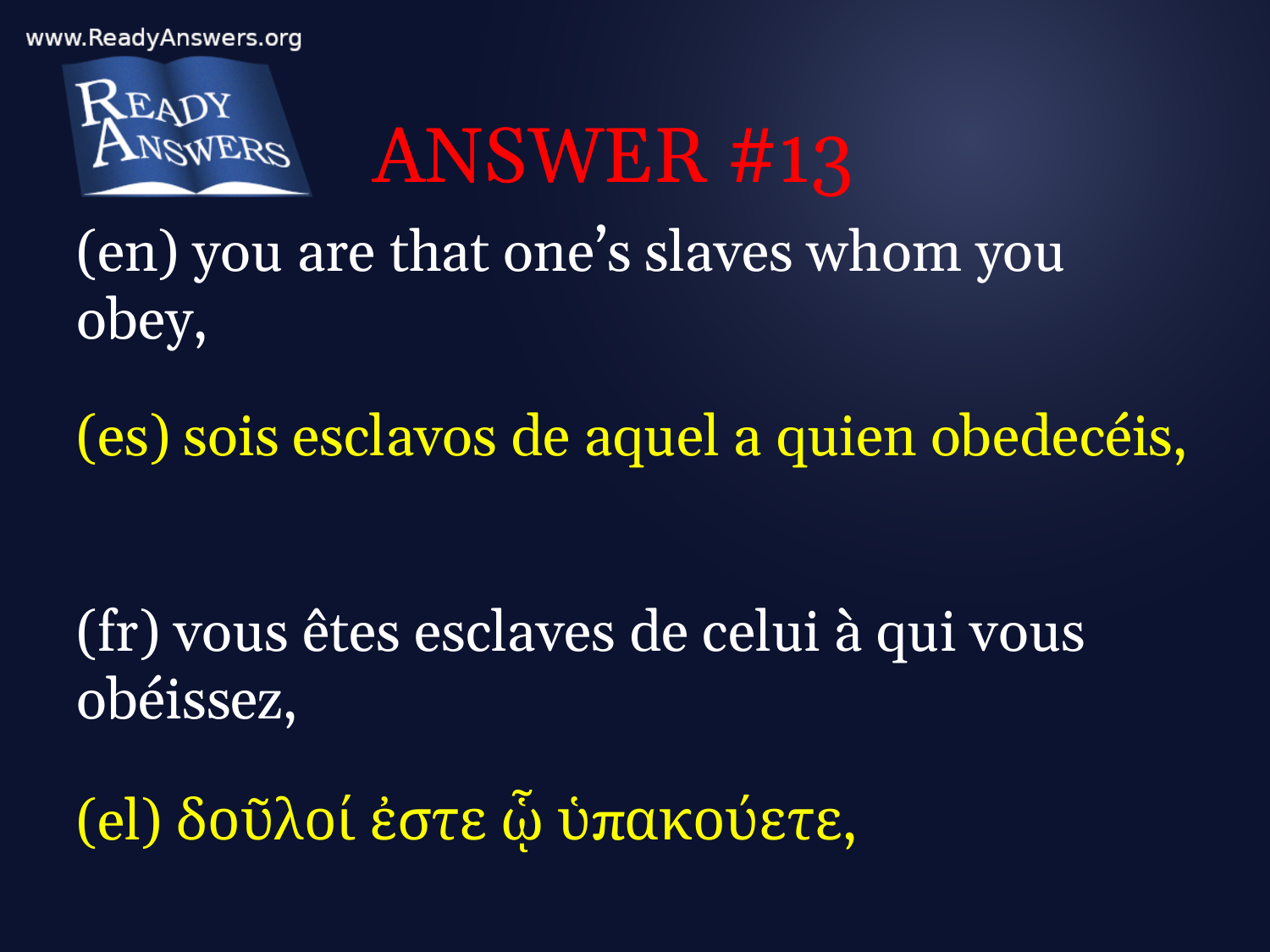

# ANSWER #13
(en) you are that one’s slaves whom you obey,
(es) sois esclavos de aquel a quien obedecéis,
(fr) vous êtes esclaves de celui à qui vous obéissez,
(el) δοῦλοί ἐστε ᾧ ὑπακούετε,